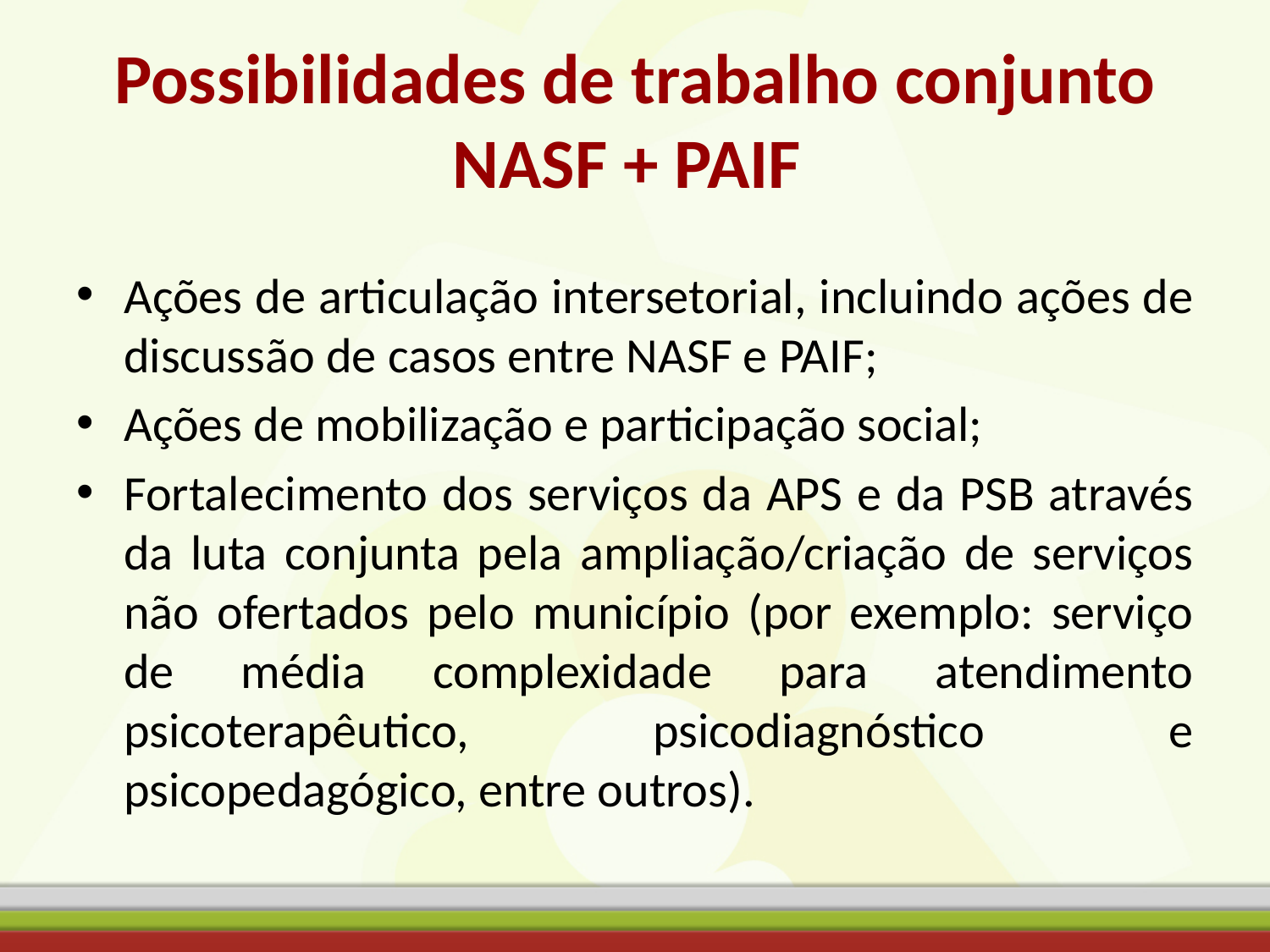

# Possibilidades de trabalho conjunto NASF + PAIF
Ações de articulação intersetorial, incluindo ações de discussão de casos entre NASF e PAIF;
Ações de mobilização e participação social;
Fortalecimento dos serviços da APS e da PSB através da luta conjunta pela ampliação/criação de serviços não ofertados pelo município (por exemplo: serviço de média complexidade para atendimento psicoterapêutico, psicodiagnóstico e psicopedagógico, entre outros).